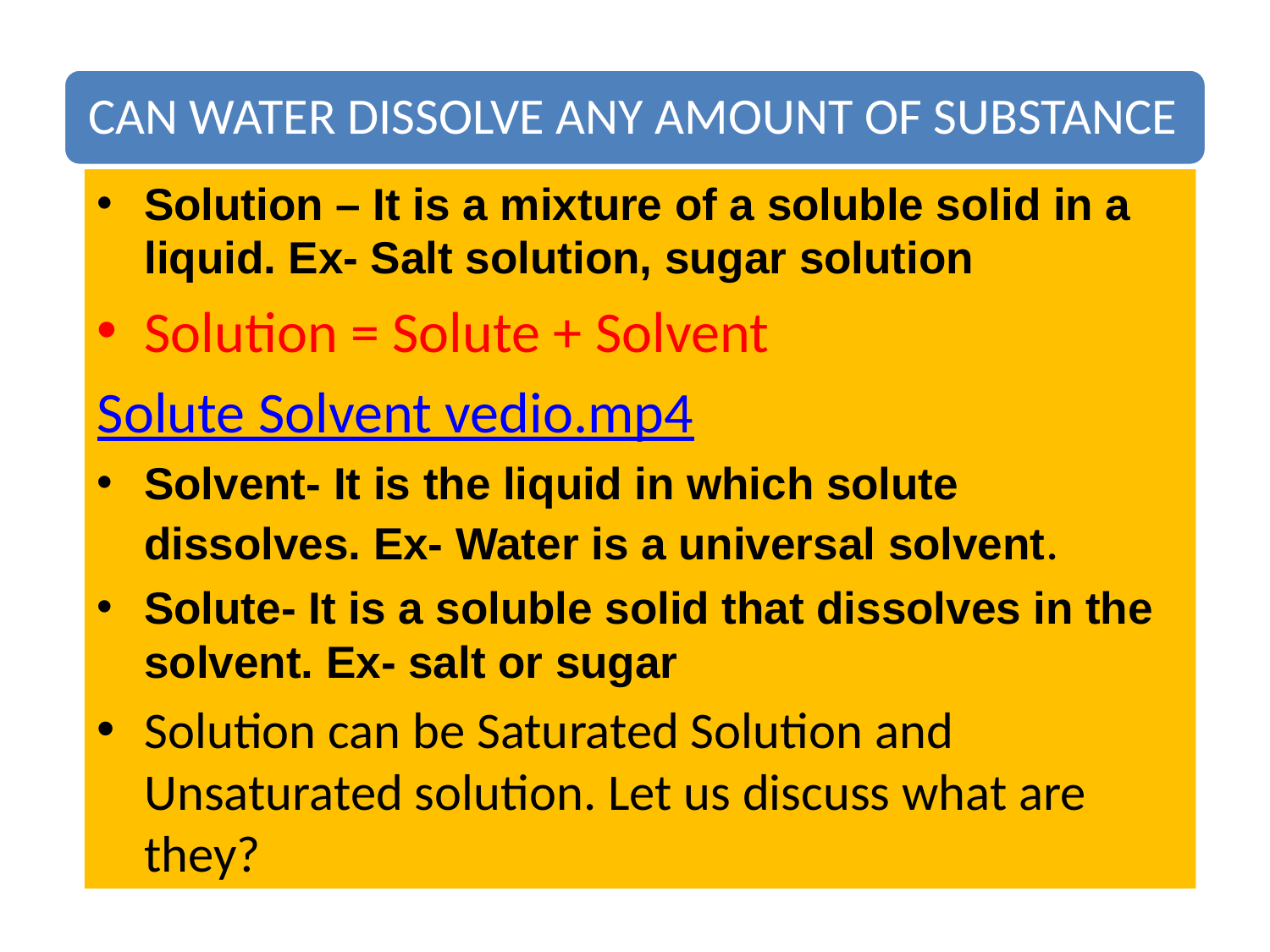

CAN WATER DISSOLVE ANY AMOUNT OF SUBSTANCE
Solution – It is a mixture of a soluble solid in a liquid. Ex- Salt solution, sugar solution
Solution = Solute + Solvent
Solute Solvent vedio.mp4
Solvent- It is the liquid in which solute dissolves. Ex- Water is a universal solvent.
Solute- It is a soluble solid that dissolves in the solvent. Ex- salt or sugar
Solution can be Saturated Solution and Unsaturated solution. Let us discuss what are they?